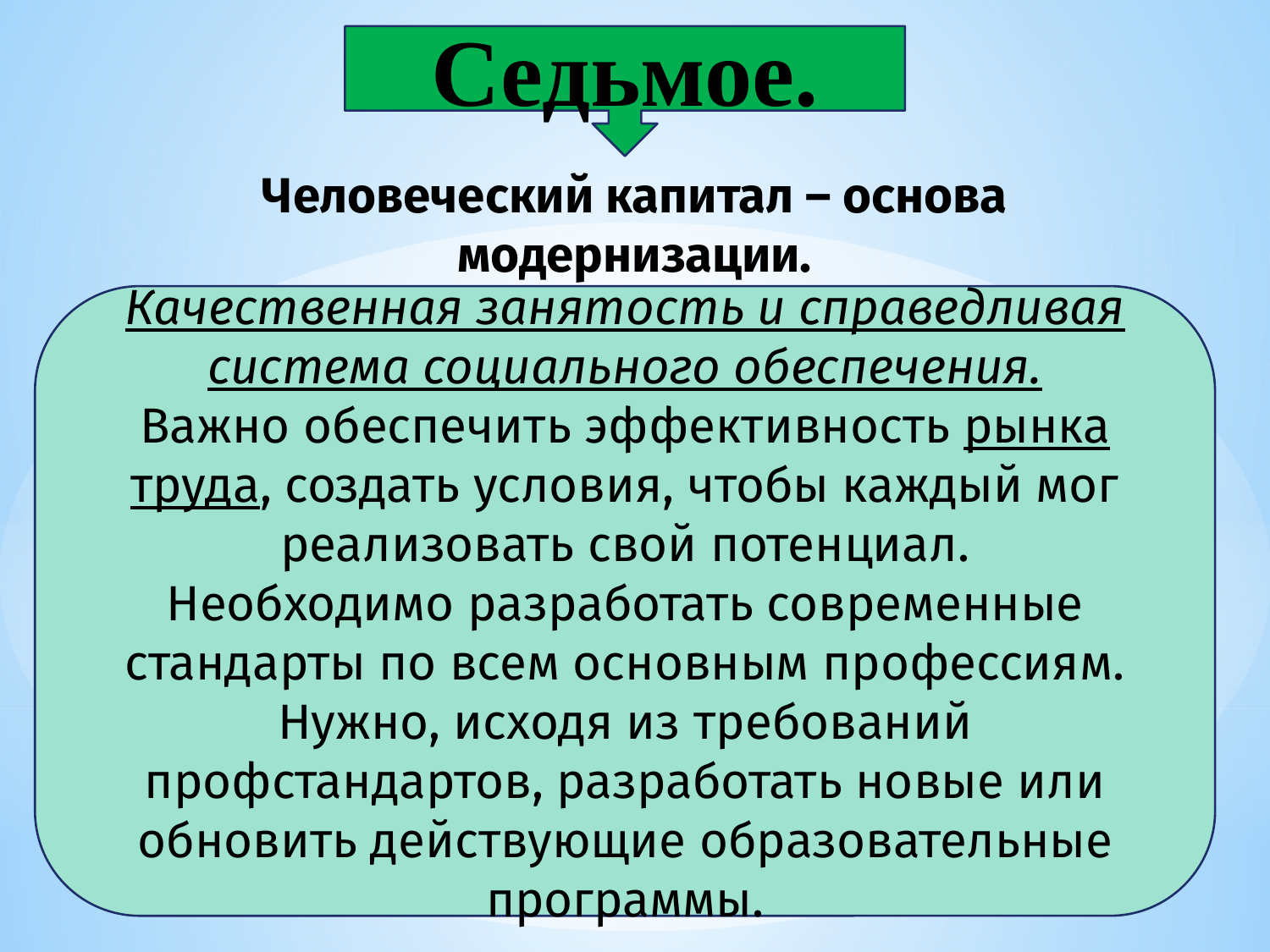

Седьмое.
Человеческий капитал – основа модернизации.

Качественная занятость и справедливая система социального обеспечения.
Важно обеспечить эффективность рынка труда, создать условия, чтобы каждый мог реализовать свой потенциал.
Необходимо разработать современные стандарты по всем основным профессиям.
Нужно, исходя из требований профстандартов, разработать новые или обновить действующие образовательные программы.